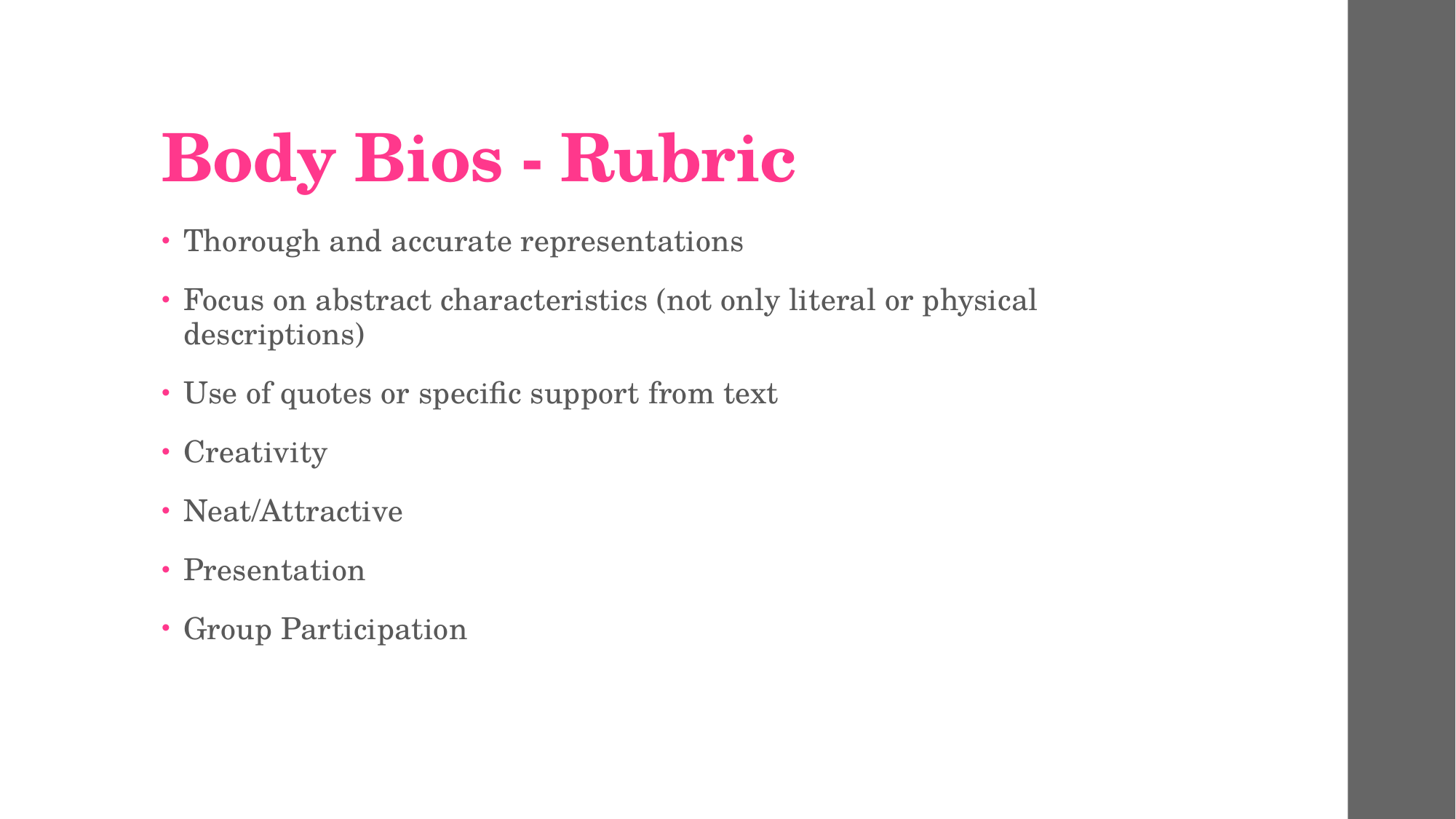

# Body Bios - Rubric
Thorough and accurate representations
Focus on abstract characteristics (not only literal or physical descriptions)
Use of quotes or specific support from text
Creativity
Neat/Attractive
Presentation
Group Participation